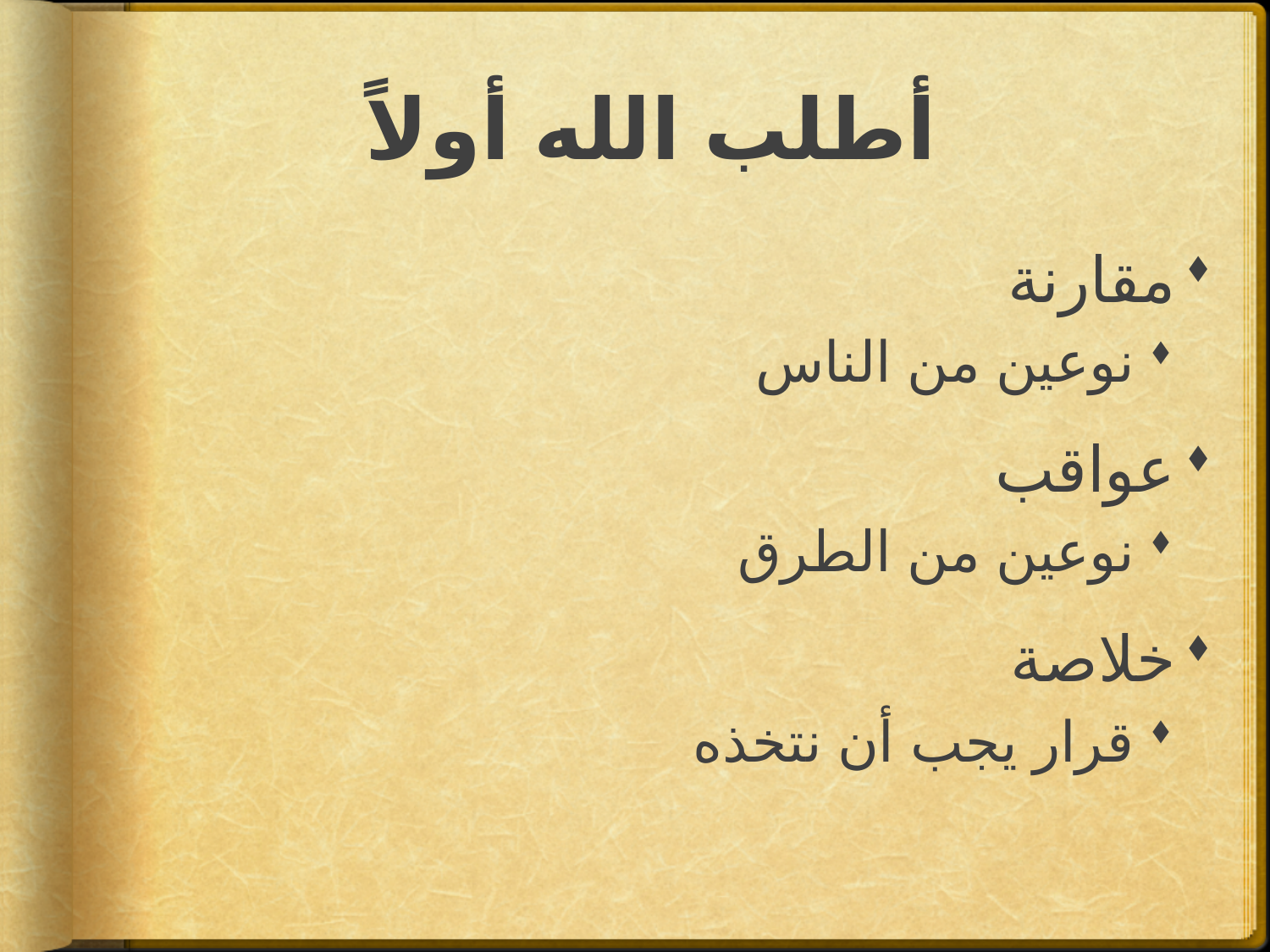

# أطلب الله أولاً
مقارنة
نوعين من الناس
عواقب
نوعين من الطرق
خلاصة
قرار يجب أن نتخذه